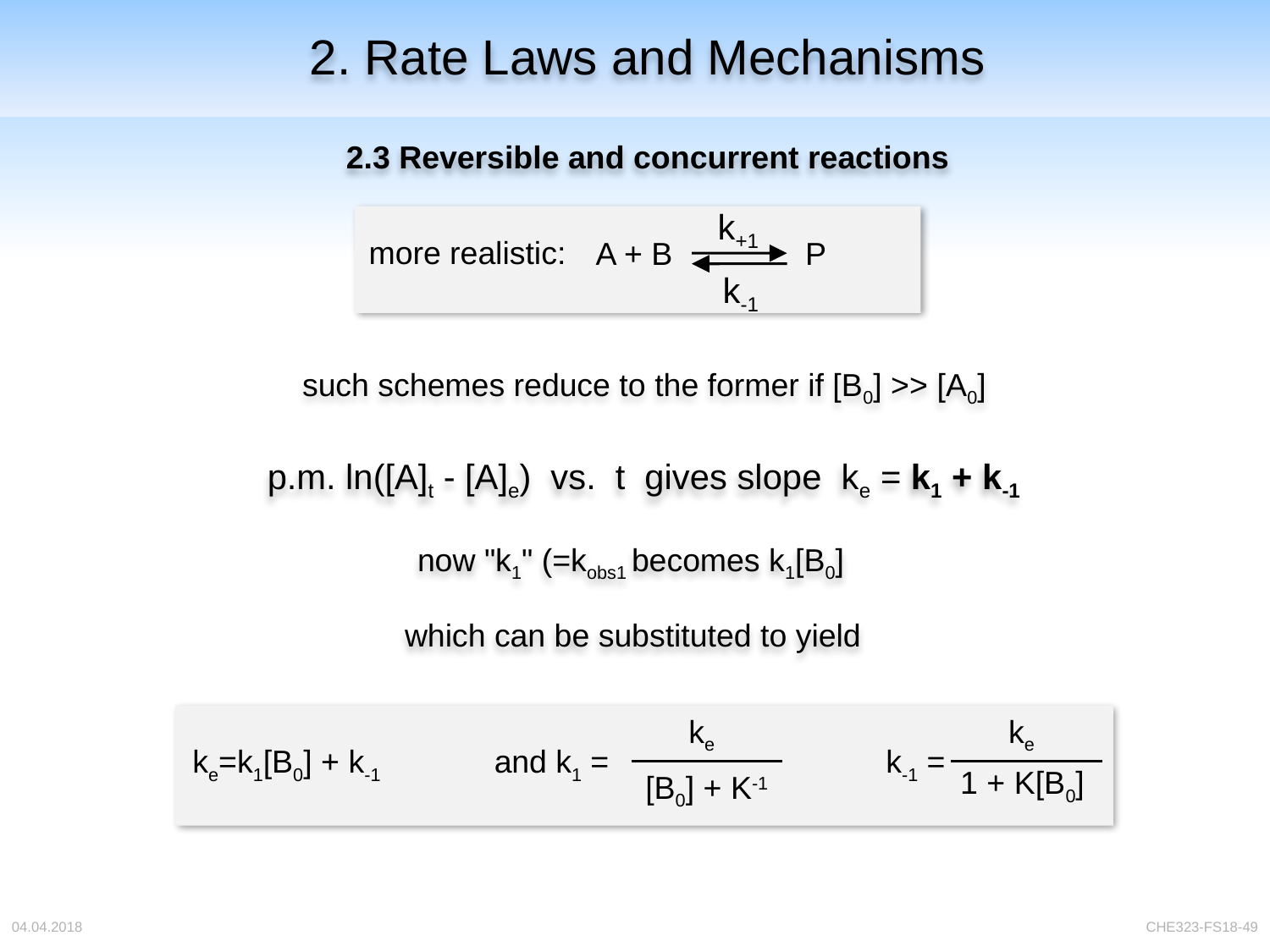

# 2. Rate Laws and Mechanisms
2.3 Reversible and concurrent reactions
k+1

more realistic:
A + B
P

k-1

such schemes reduce to the former if [B0] >> [A0]
p.m. ln([A]t - [A]e)  vs.  t  gives slope  ke = k1 + k-1
now "k1" (=kobs1 becomes k1[B0]
which can be substituted to yield

ke
ke
ke=k1[B0] + k-1
and k1 =
k-1 =
1 + K[B0]
[B0] + K-1
04.04.2018
CHE323-FS18-49